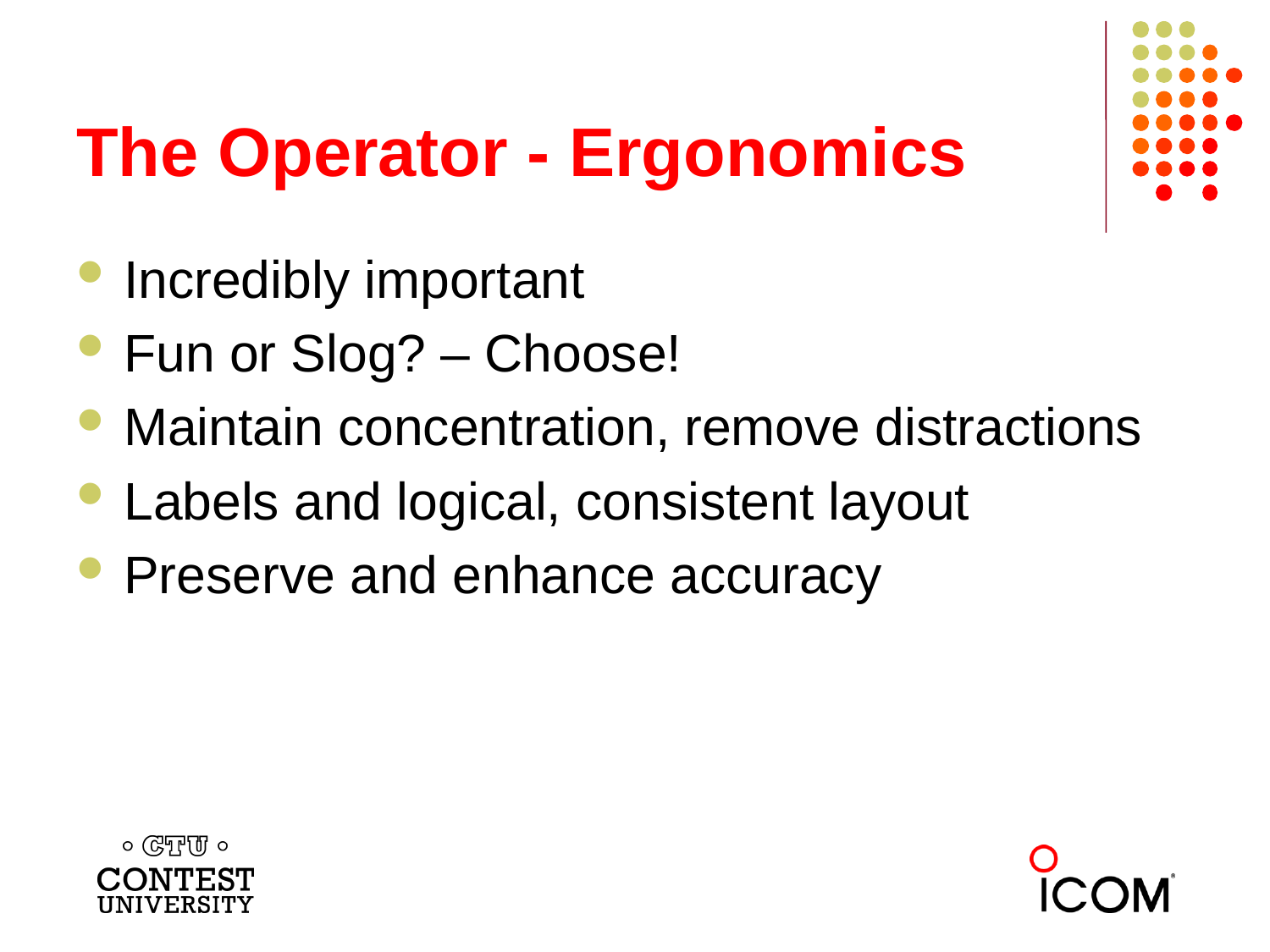

# The Operator - Ergonomics
Incredibly important
Fun or Slog? – Choose!
Maintain concentration, remove distractions
Labels and logical, consistent layout
Preserve and enhance accuracy